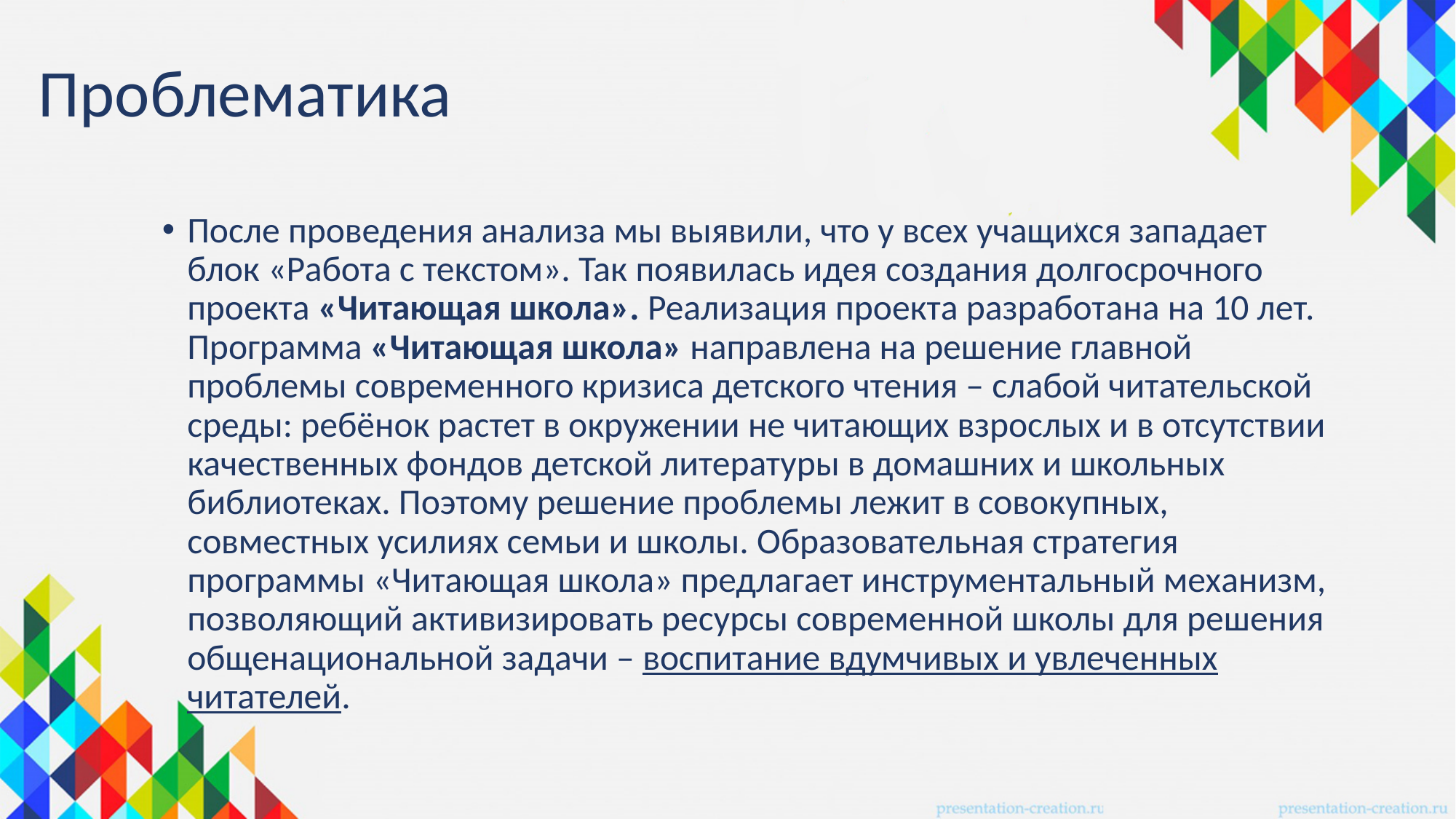

# Проблематика
После проведения анализа мы выявили, что у всех учащихся западает блок «Работа с текстом». Так появилась идея создания долгосрочного проекта «Читающая школа». Реализация проекта разработана на 10 лет. Программа «Читающая школа» направлена на решение главной проблемы современного кризиса детского чтения – слабой читательской среды: ребёнок растет в окружении не читающих взрослых и в отсутствии качественных фондов детской литературы в домашних и школьных библиотеках. Поэтому решение проблемы лежит в совокупных, совместных усилиях семьи и школы. Образовательная стратегия программы «Читающая школа» предлагает инструментальный механизм, позволяющий активизировать ресурсы современной школы для решения общенациональной задачи – воспитание вдумчивых и увлеченных читателей.